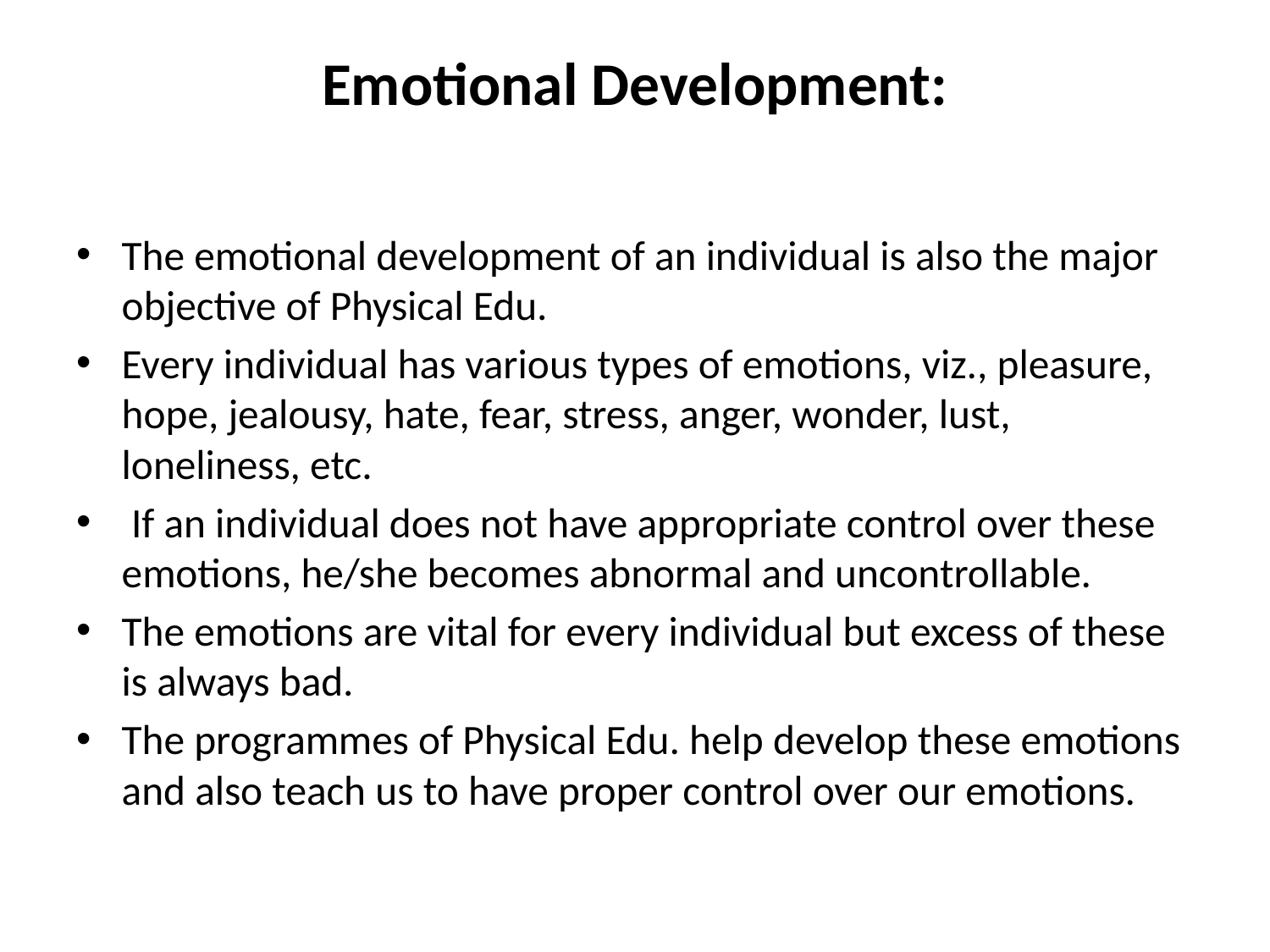

# Emotional Development:
The emotional development of an individual is also the major objective of Physical Edu.
Every individual has various types of emotions, viz., pleasure, hope, jealousy, hate, fear, stress, anger, wonder, lust, loneliness, etc.
 If an individual does not have appropriate control over these emotions, he/she becomes abnormal and uncontrollable.
The emotions are vital for every individual but excess of these is always bad.
The programmes of Physical Edu. help develop these emotions and also teach us to have proper control over our emotions.